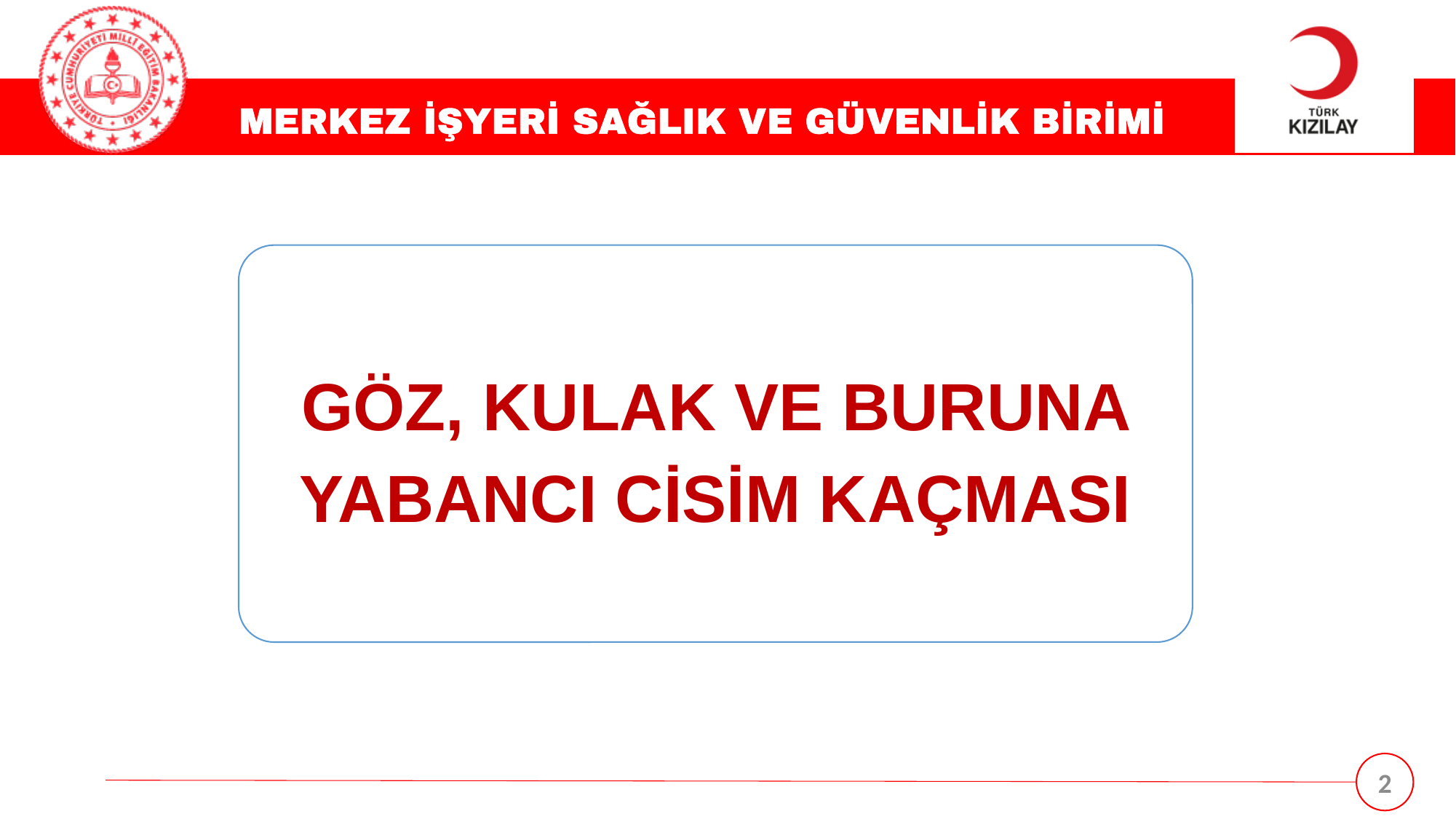

GÖZ, KULAK VE BURUNA YABANCI CİSİM KAÇMASI
2